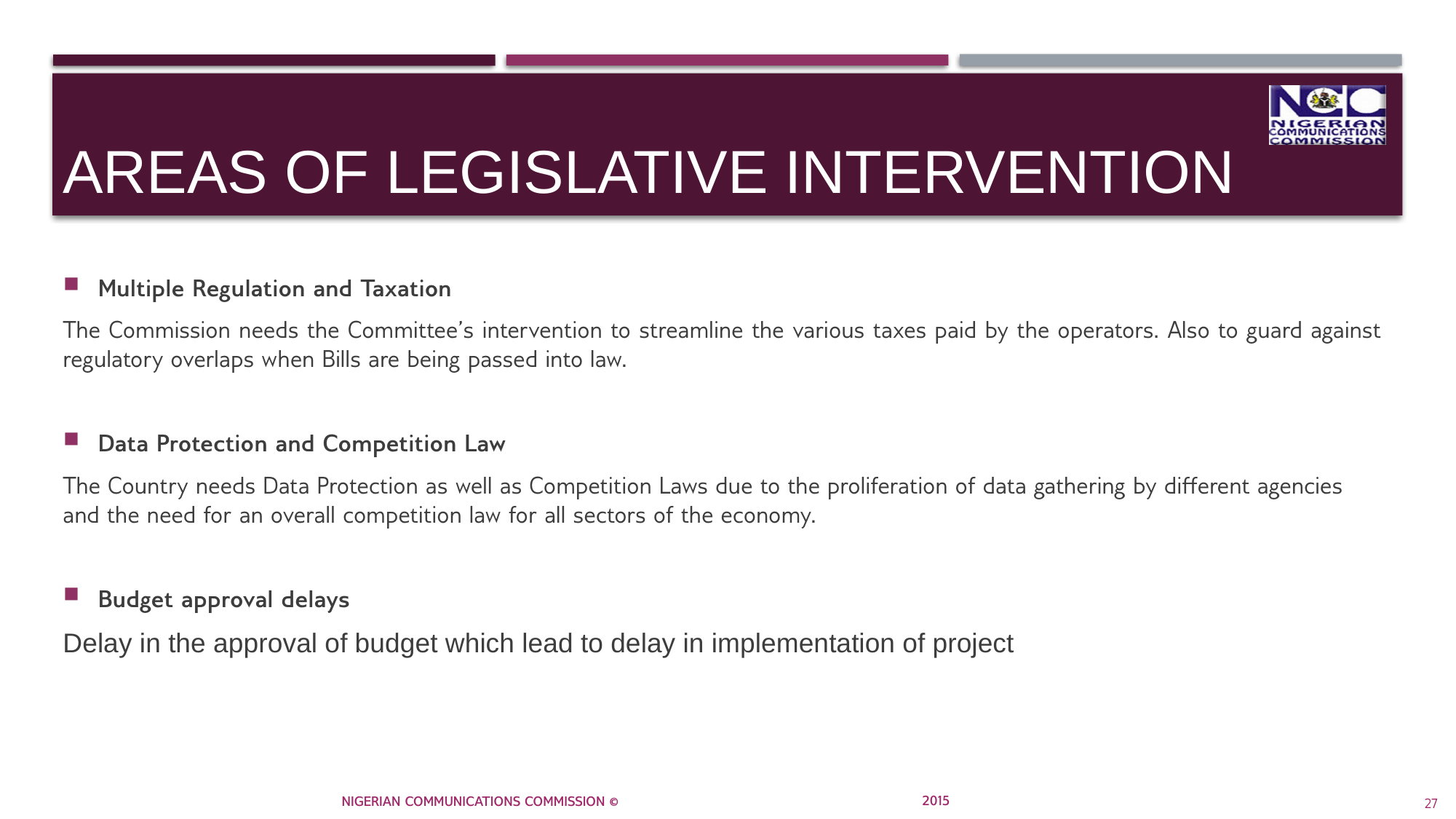

# Areas of Legislative intervention
Multiple Regulation and Taxation
The Commission needs the Committee’s intervention to streamline the various taxes paid by the operators. Also to guard against regulatory overlaps when Bills are being passed into law.

Data Protection and Competition Law
The Country needs Data Protection as well as Competition Laws due to the proliferation of data gathering by different agencies and the need for an overall competition law for all sectors of the economy.

Budget approval delays
Delay in the approval of budget which lead to delay in implementation of project

NIGERIAN COMMUNICATIONS COMMISSION ©
2015
27